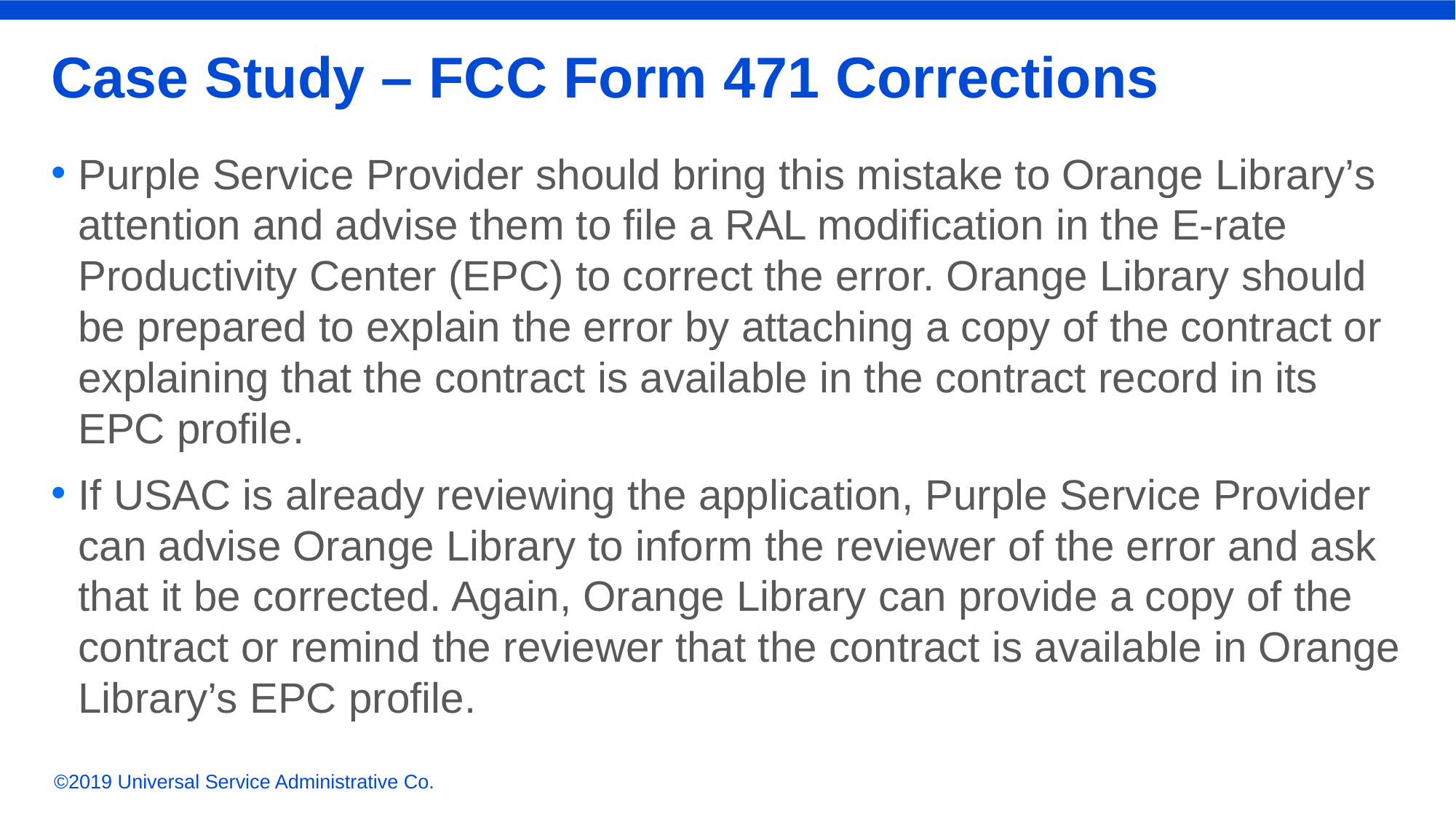

# Case Study – FCC Form 471 Corrections
Purple Service Provider should bring this mistake to Orange Library’s attention and advise them to file a RAL modification in the E-rate Productivity Center (EPC) to correct the error. Orange Library should be prepared to explain the error by attaching a copy of the contract or explaining that the contract is available in the contract record in its EPC profile.
If USAC is already reviewing the application, Purple Service Provider can advise Orange Library to inform the reviewer of the error and ask that it be corrected. Again, Orange Library can provide a copy of the contract or remind the reviewer that the contract is available in Orange Library’s EPC profile.
©2019 Universal Service Administrative Co.